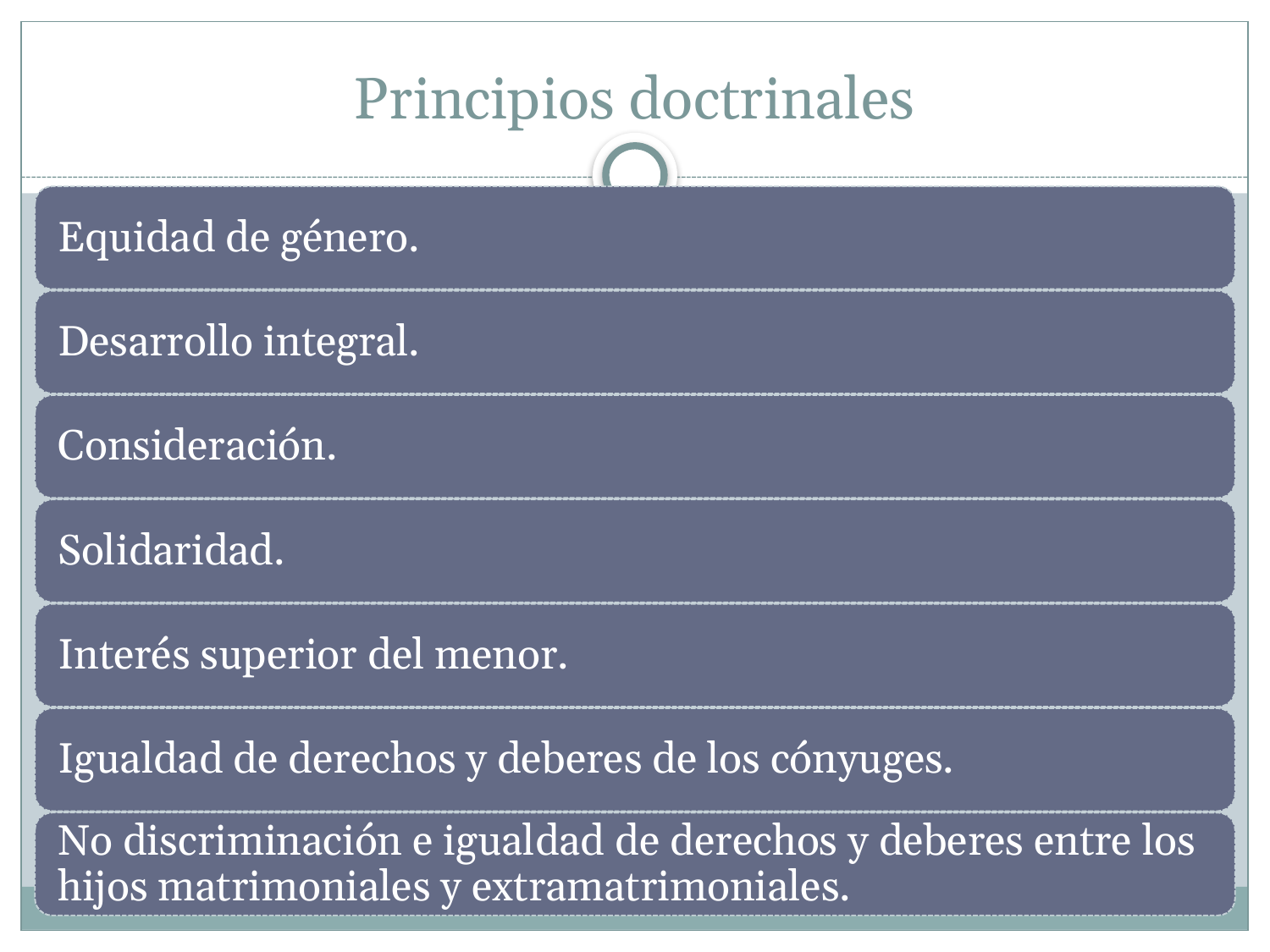

# Principios doctrinales
Equidad de género.
Desarrollo integral.
Consideración.
Solidaridad.
Interés superior del menor.
Igualdad de derechos y deberes de los cónyuges.
No discriminación e igualdad de derechos y deberes entre los hijos matrimoniales y extramatrimoniales.